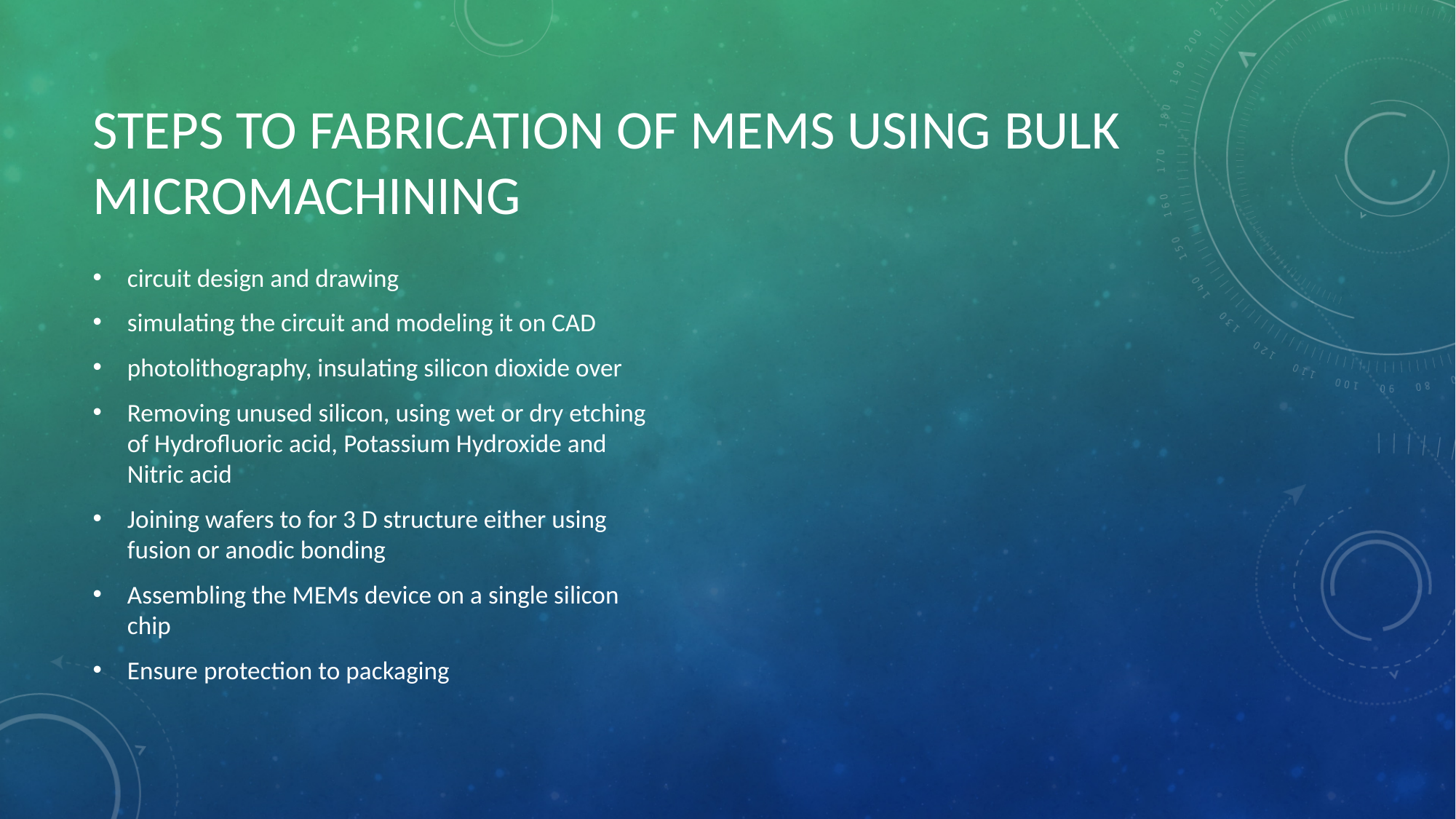

# Steps to Fabrication of MEMs using Bulk Micromachining
circuit design and drawing
simulating the circuit and modeling it on CAD
photolithography, insulating silicon dioxide over
Removing unused silicon, using wet or dry etching of Hydrofluoric acid, Potassium Hydroxide and Nitric acid
Joining wafers to for 3 D structure either using fusion or anodic bonding
Assembling the MEMs device on a single silicon chip
Ensure protection to packaging